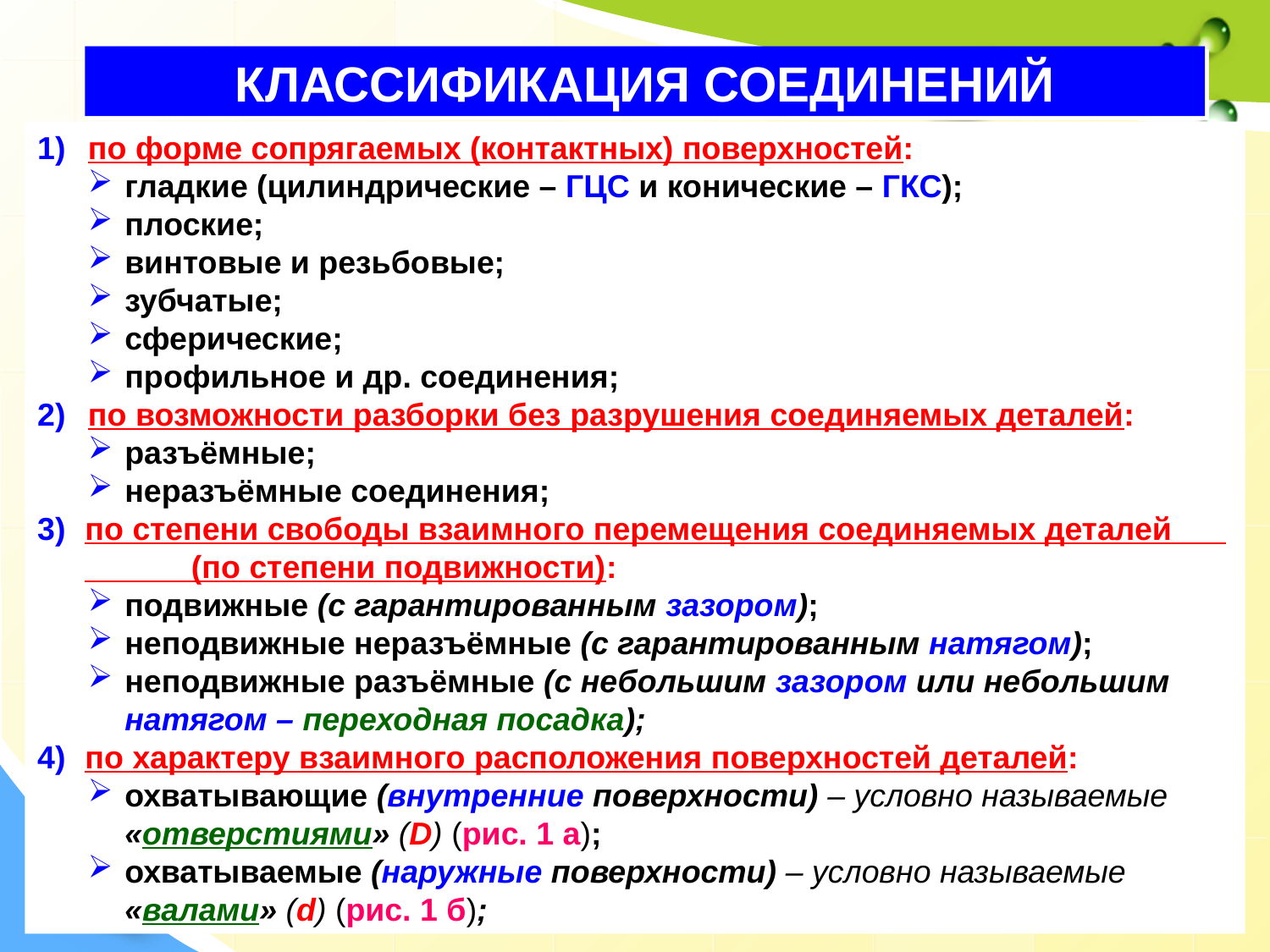

# КЛАССИФИКАЦИЯ соединений
по форме сопрягаемых (контактных) поверхностей:
гладкие (цилиндрические – ГЦС и конические – ГКС);
плоские;
винтовые и резьбовые;
зубчатые;
сферические;
профильное и др. соединения;
по возможности разборки без разрушения соединяемых деталей:
разъёмные;
неразъёмные соединения;
по степени свободы взаимного перемещения соединяемых деталей                   (по степени подвижности):
подвижные (с гарантированным зазором);
неподвижные неразъёмные (с гарантированным натягом);
неподвижные разъёмные (с небольшим зазором или небольшим натягом – переходная посадка);
по характеру взаимного расположения поверхностей деталей:
охватывающие (внутренние поверхности) – условно называемые «отверстиями» (D) (рис. 1 а);
охватываемые (наружные поверхности) – условно называемые «валами» (d) (рис. 1 б);